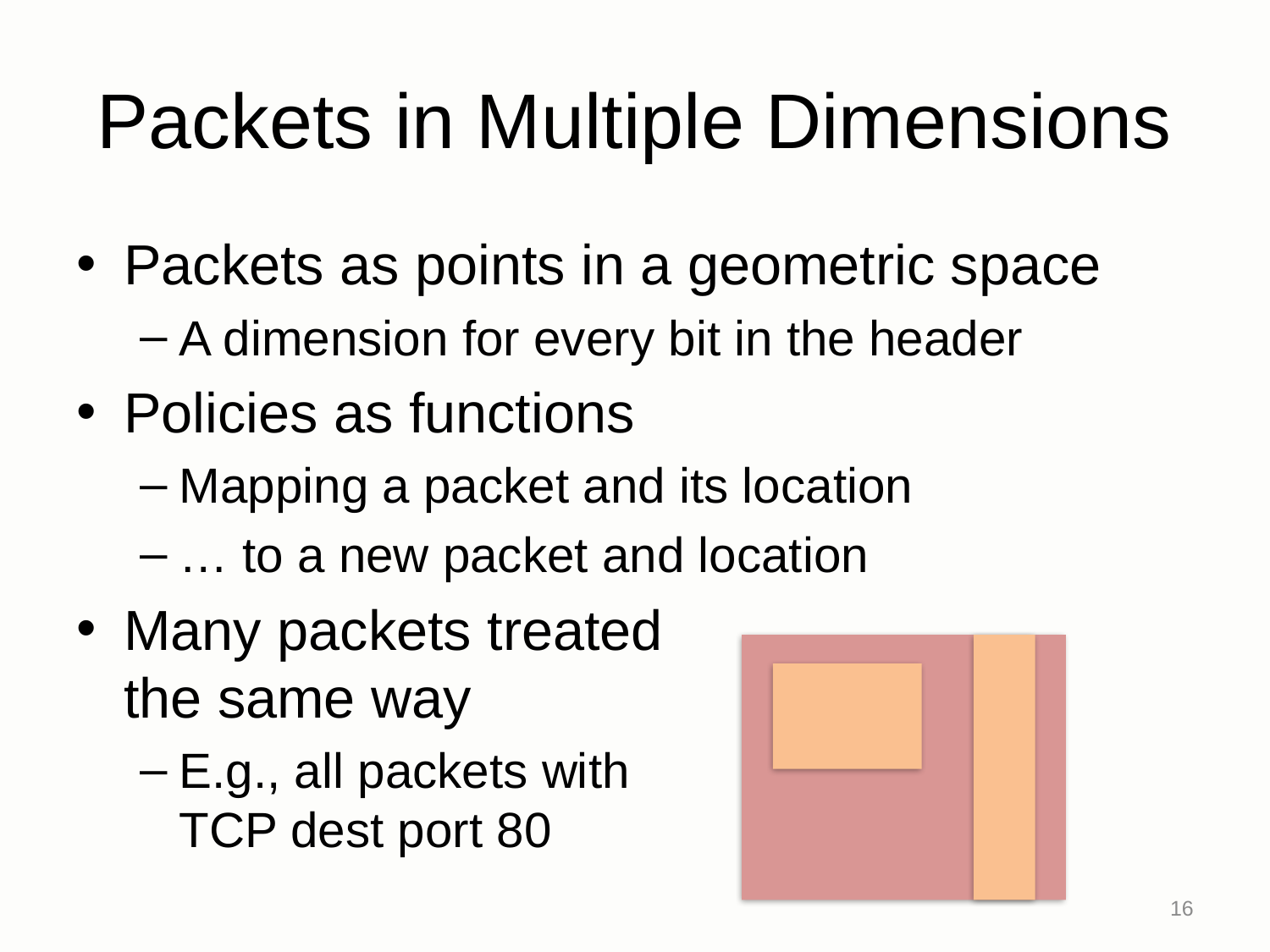

# Packets in Multiple Dimensions
Packets as points in a geometric space
A dimension for every bit in the header
Policies as functions
Mapping a packet and its location
… to a new packet and location
Many packets treated
the same way
E.g., all packets with
TCP dest port 80

16